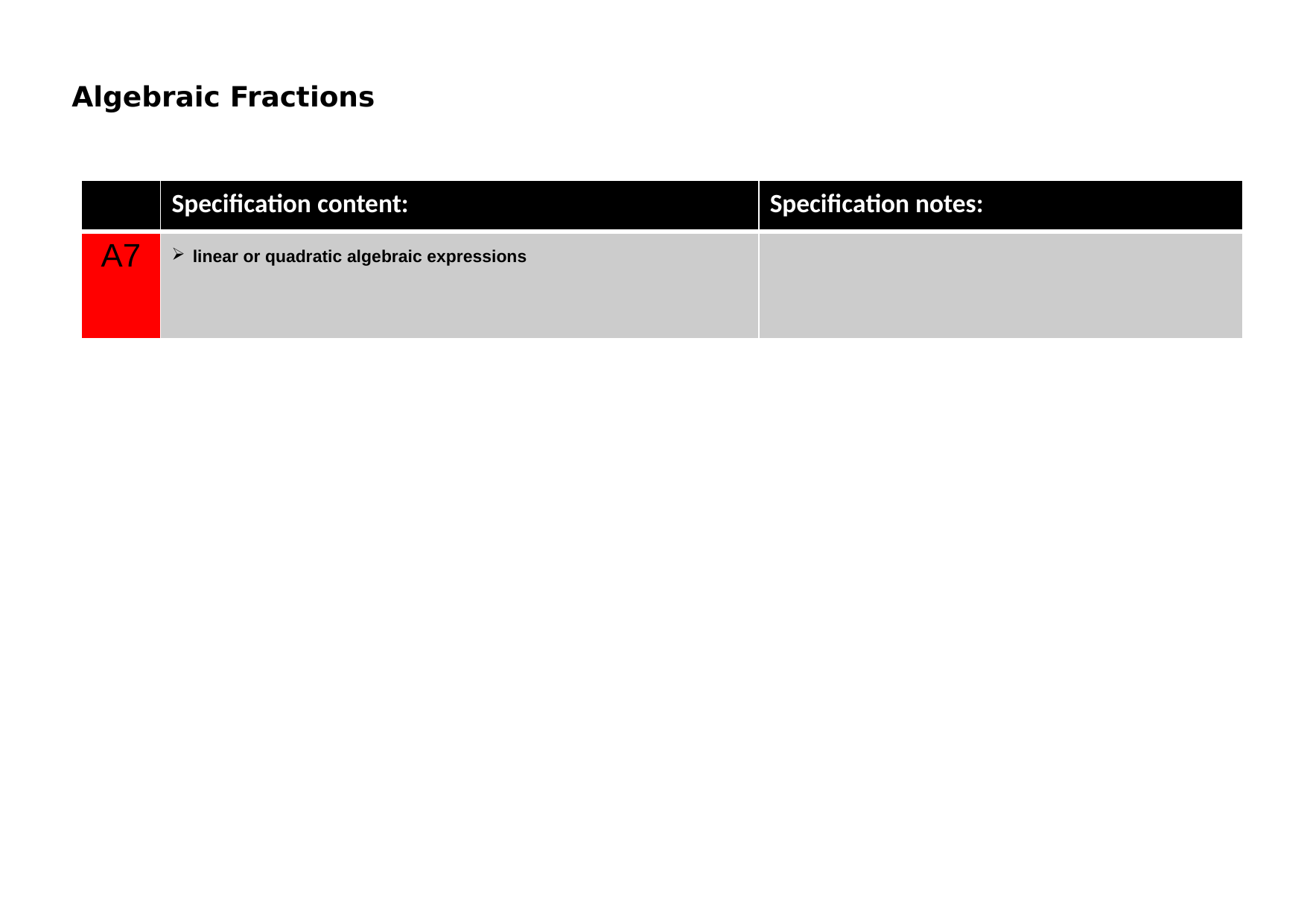

Algebraic Fractions
|  | Specification content: | Specification notes: |
| --- | --- | --- |
| A7 | linear or quadratic algebraic expressions |  |